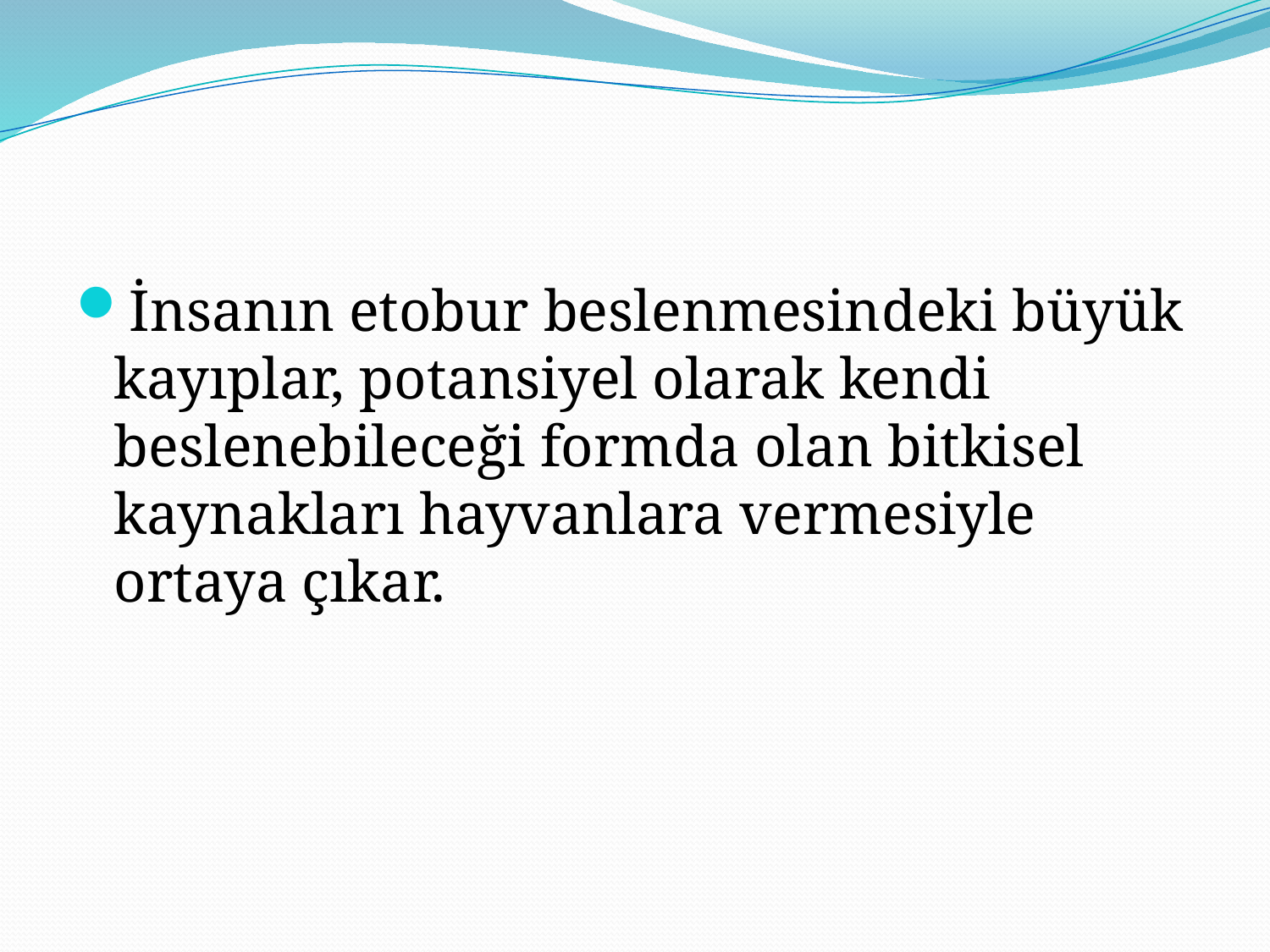

#
İnsanın etobur beslenmesindeki büyük kayıplar, potansiyel olarak kendi beslenebileceği formda olan bitkisel kaynakları hayvanlara vermesiyle ortaya çıkar.